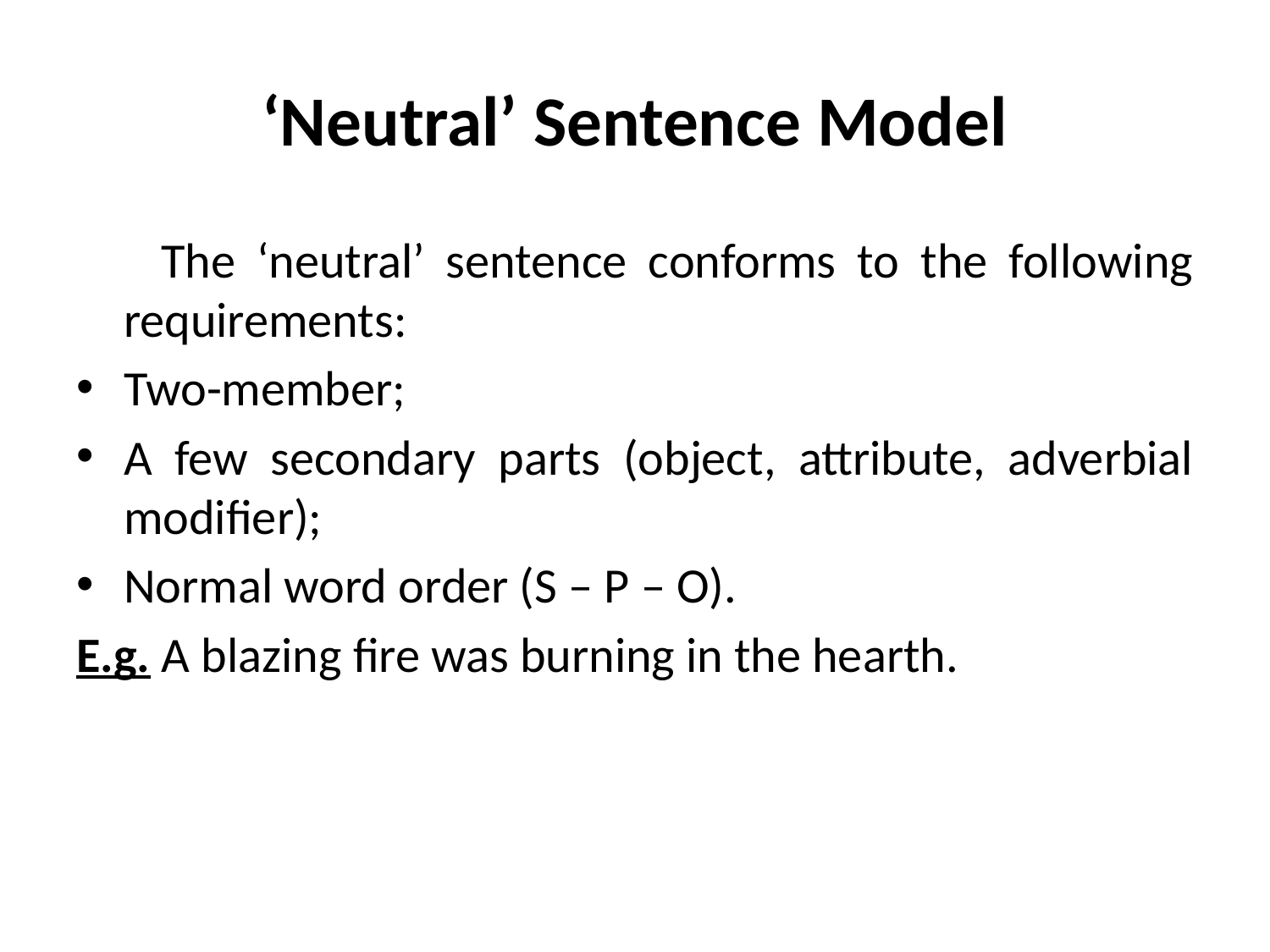

# ‘Neutral’ Sentence Model
    The ‘neutral’ sentence conforms to the following requirements:
Two-member;
A few secondary parts (object, attribute, adverbial modifier);
Normal word order (S – P – O).
E.g. A blazing fire was burning in the hearth.